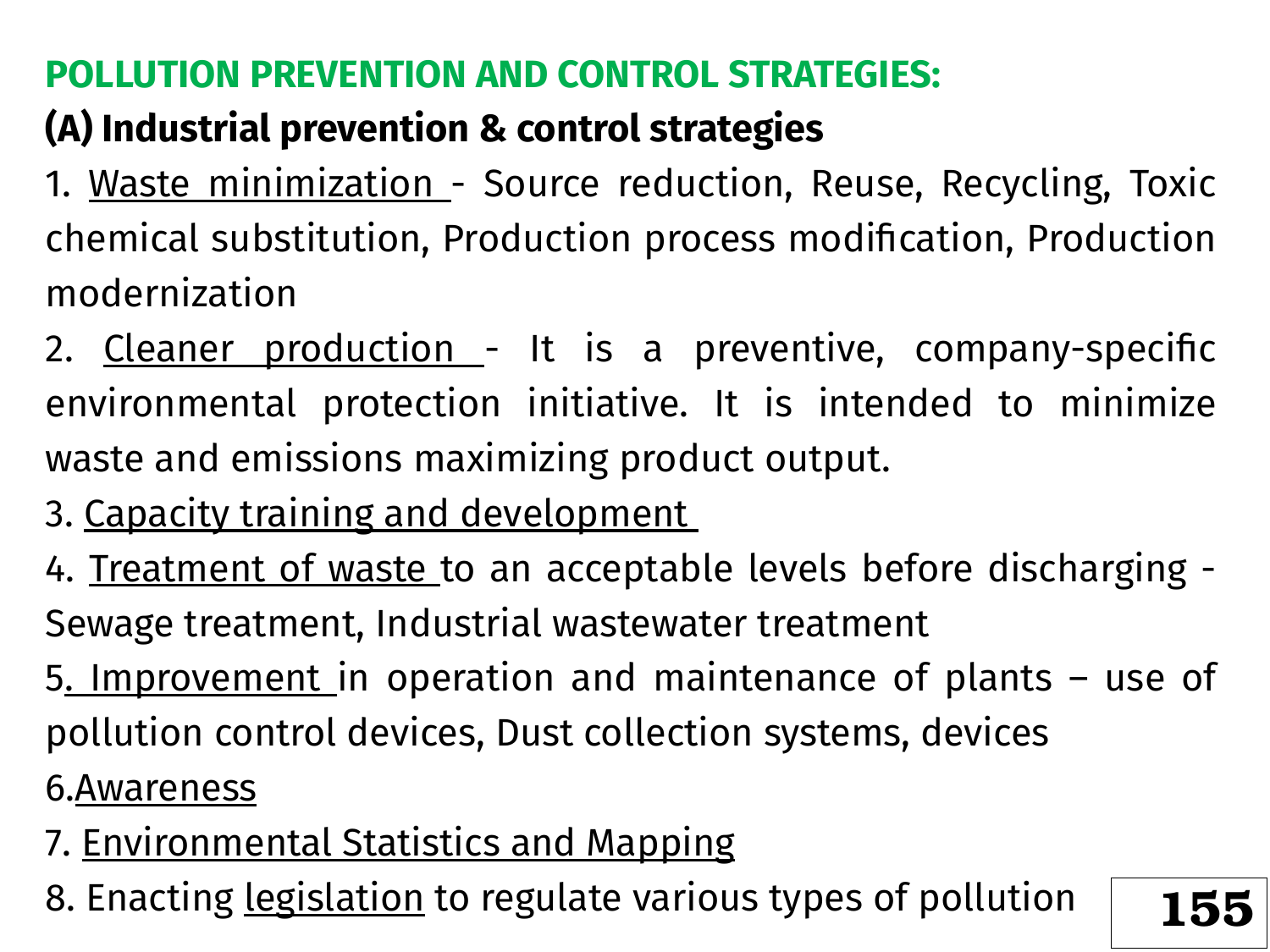

POLLUTION PREVENTION AND CONTROL STRATEGIES:
(A) Industrial prevention & control strategies
1. Waste minimization - Source reduction, Reuse, Recycling, Toxic chemical substitution, Production process modification, Production modernization
2. Cleaner production - It is a preventive, company-specific environmental protection initiative. It is intended to minimize waste and emissions maximizing product output.
3. Capacity training and development
4. Treatment of waste to an acceptable levels before discharging - Sewage treatment, Industrial wastewater treatment
5. Improvement in operation and maintenance of plants – use of pollution control devices, Dust collection systems, devices
6.Awareness
7. Environmental Statistics and Mapping
8. Enacting legislation to regulate various types of pollution

155